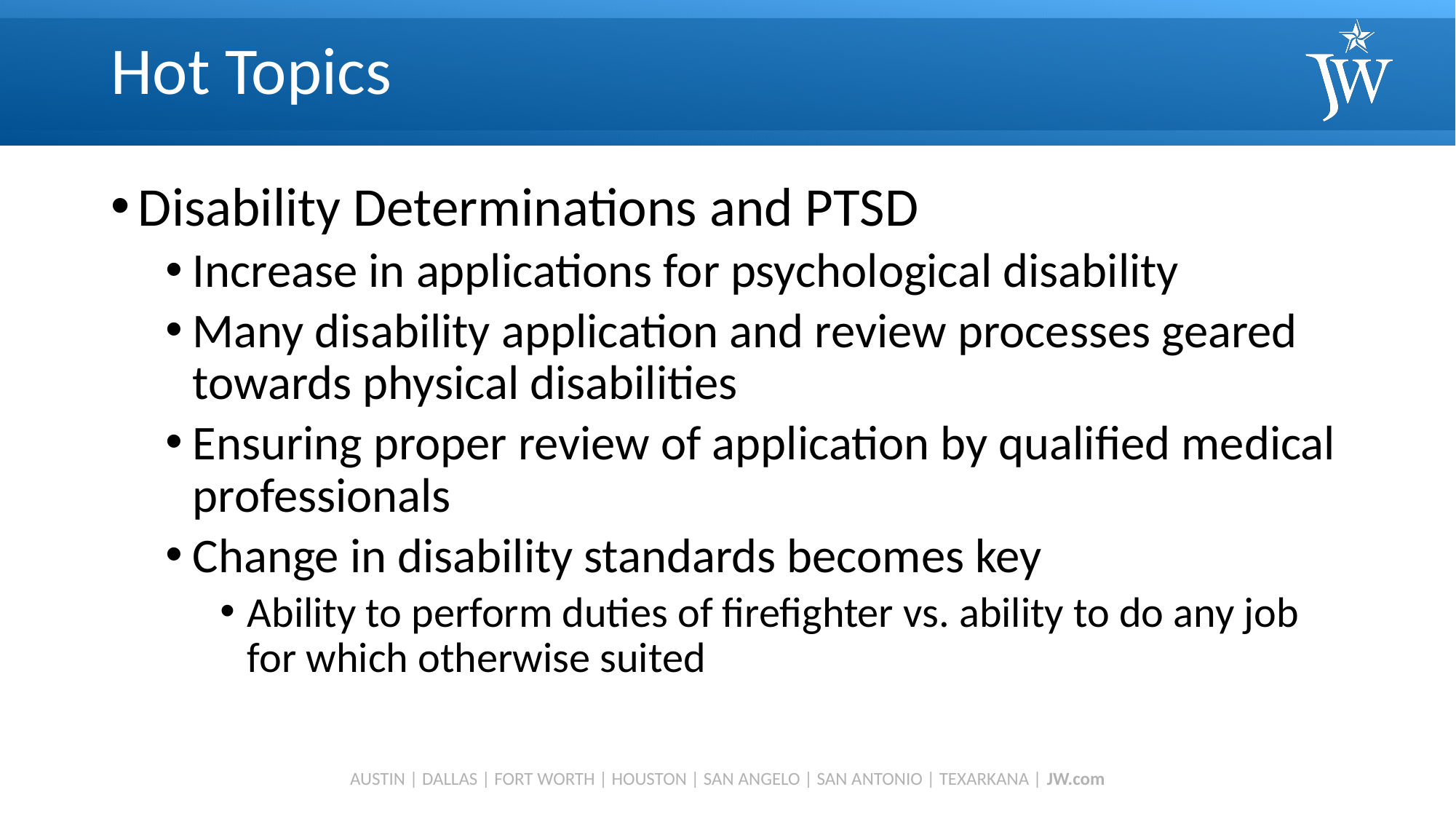

# Hot Topics
Disability Determinations and PTSD
Increase in applications for psychological disability
Many disability application and review processes geared towards physical disabilities
Ensuring proper review of application by qualified medical professionals
Change in disability standards becomes key
Ability to perform duties of firefighter vs. ability to do any job for which otherwise suited

AUSTIN | DALLAS | FORT WORTH | HOUSTON | SAN ANGELO | SAN ANTONIO | TEXARKANA | JW.com